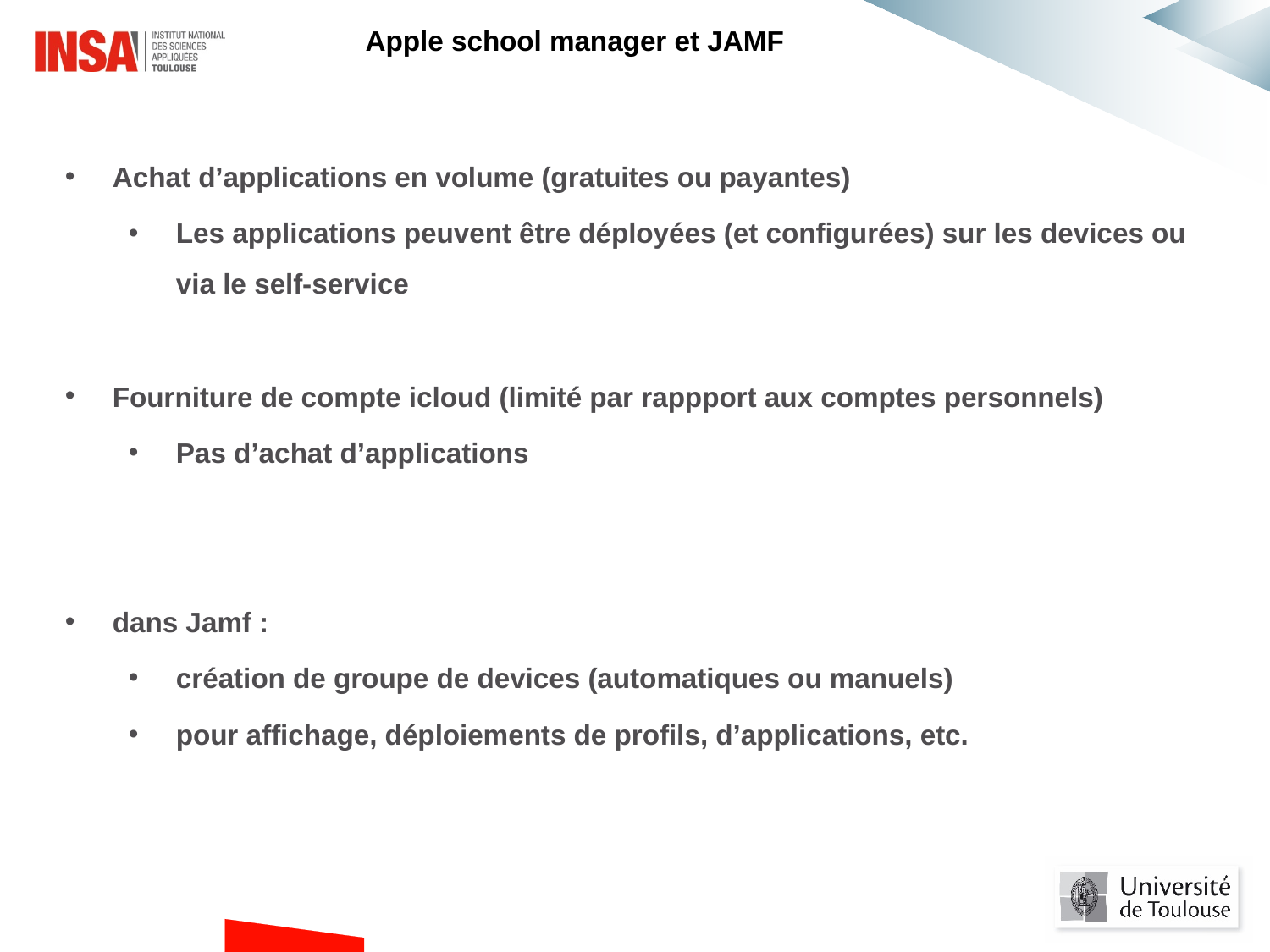

Apple school manager et JAMF
Achat d’applications en volume (gratuites ou payantes)
Les applications peuvent être déployées (et configurées) sur les devices ou via le self-service

Fourniture de compte icloud (limité par rappport aux comptes personnels)
Pas d’achat d’applications

dans Jamf :
création de groupe de devices (automatiques ou manuels)
pour affichage, déploiements de profils, d’applications, etc.